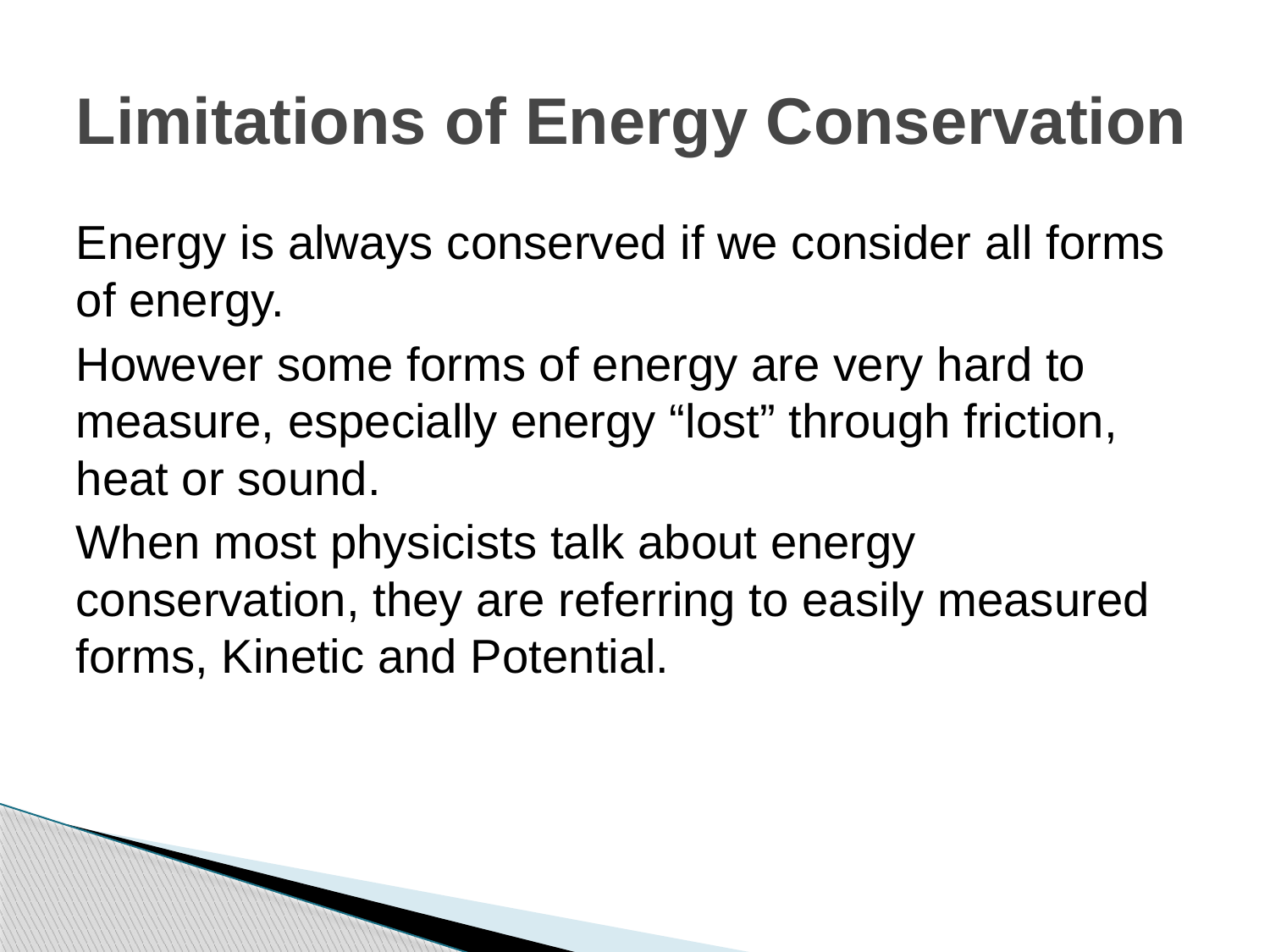

# Limitations of Energy Conservation
Energy is always conserved if we consider all forms of energy.
However some forms of energy are very hard to measure, especially energy “lost” through friction, heat or sound.
When most physicists talk about energy conservation, they are referring to easily measured forms, Kinetic and Potential.